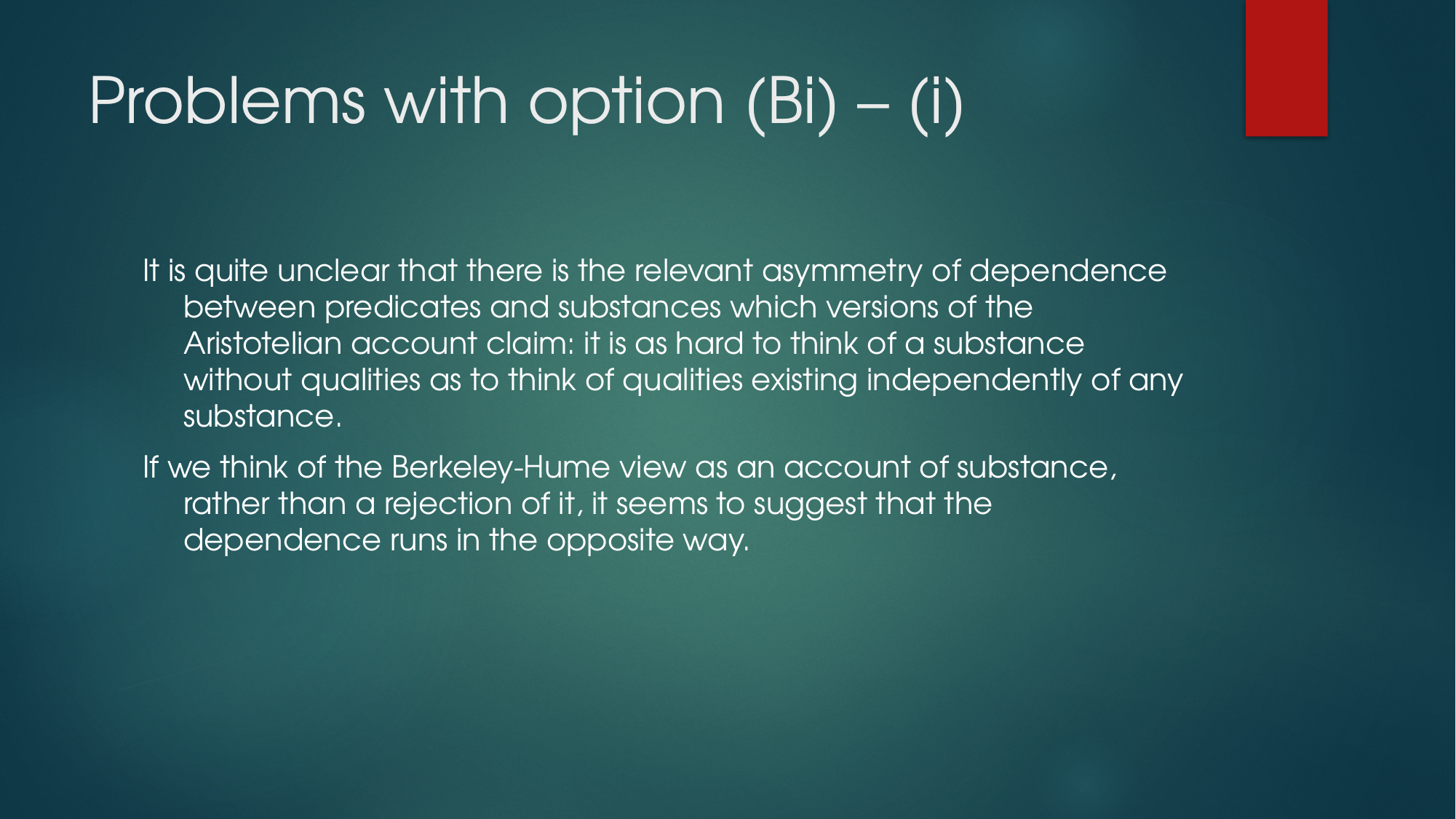

# Problems with option (Bi) – (i)
It is quite unclear that there is the relevant asymmetry of dependence between predicates and substances which versions of the Aristotelian account claim: it is as hard to think of a substance without qualities as to think of qualities existing independently of any substance.
If we think of the Berkeley-Hume view as an account of substance, rather than a rejection of it, it seems to suggest that the dependence runs in the opposite way.